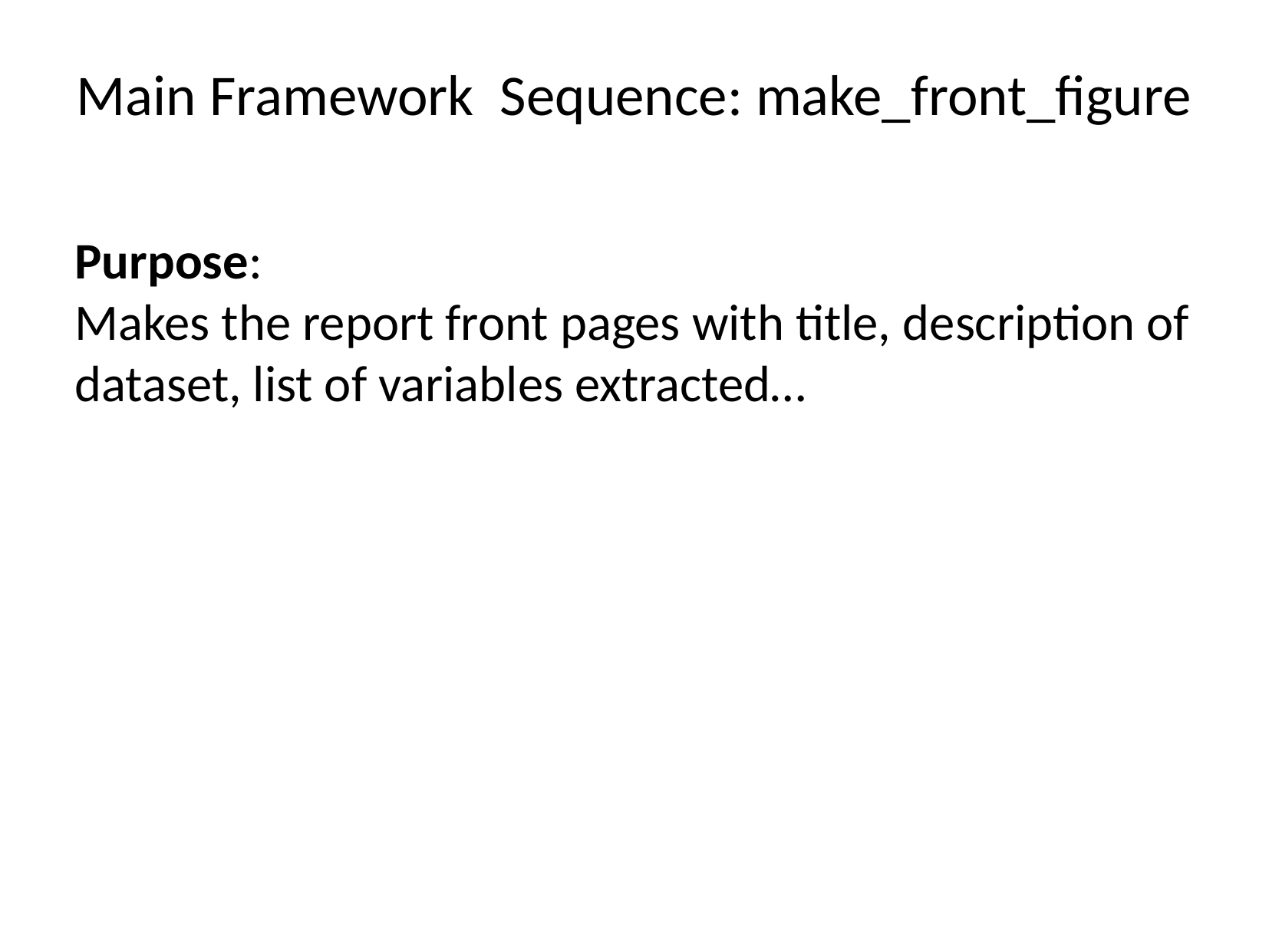

Main Framework  Sequence: make_front_figure
Purpose:
Makes the report front pages with title, description of dataset, list of variables extracted…